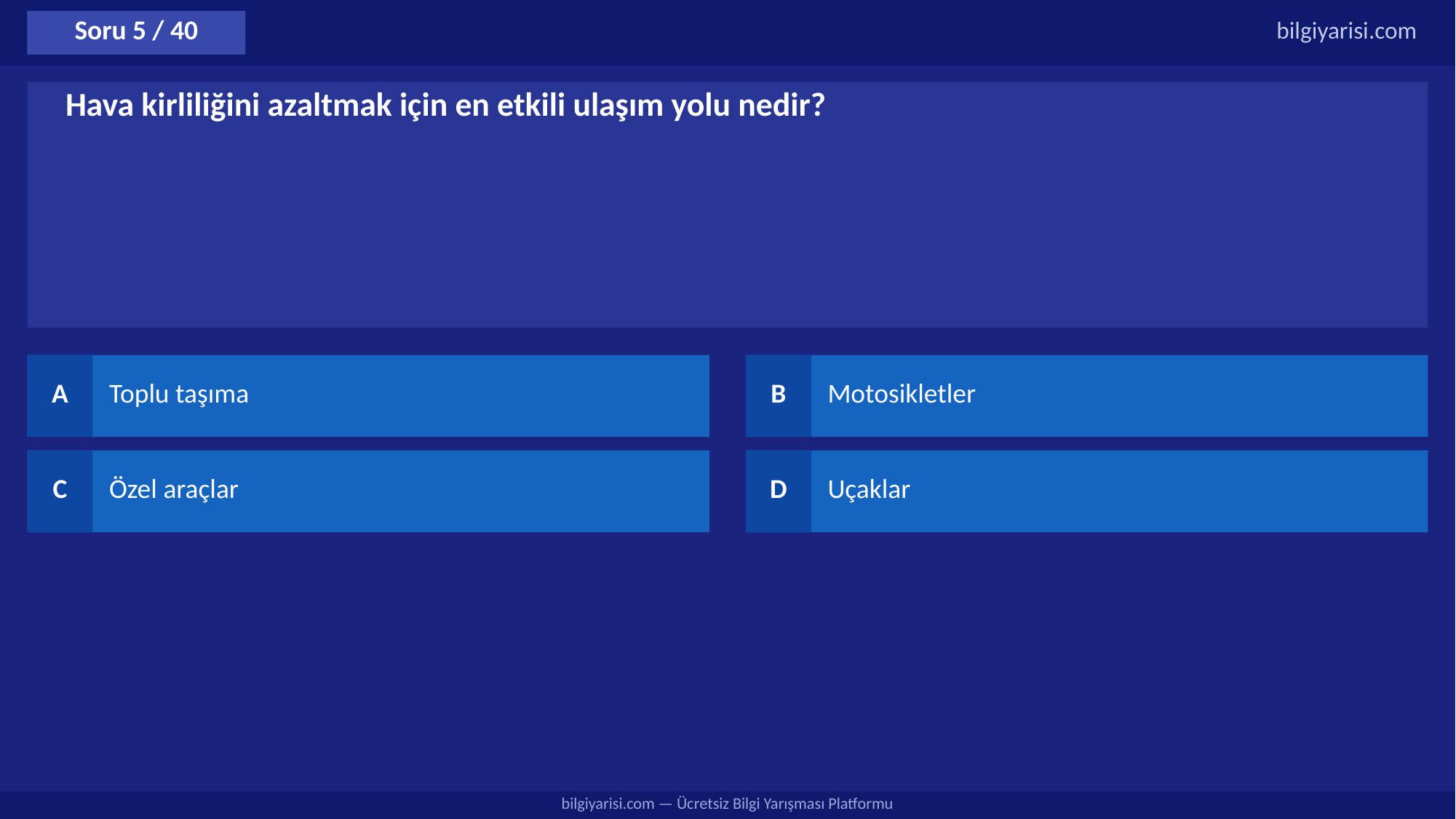

Soru 5 / 40
bilgiyarisi.com

Hava kirliliğini azaltmak için en etkili ulaşım yolu nedir?

A
Toplu taşıma

B
Motosikletler

C
Özel araçlar

D
Uçaklar
bilgiyarisi.com — Ücretsiz Bilgi Yarışması Platformu